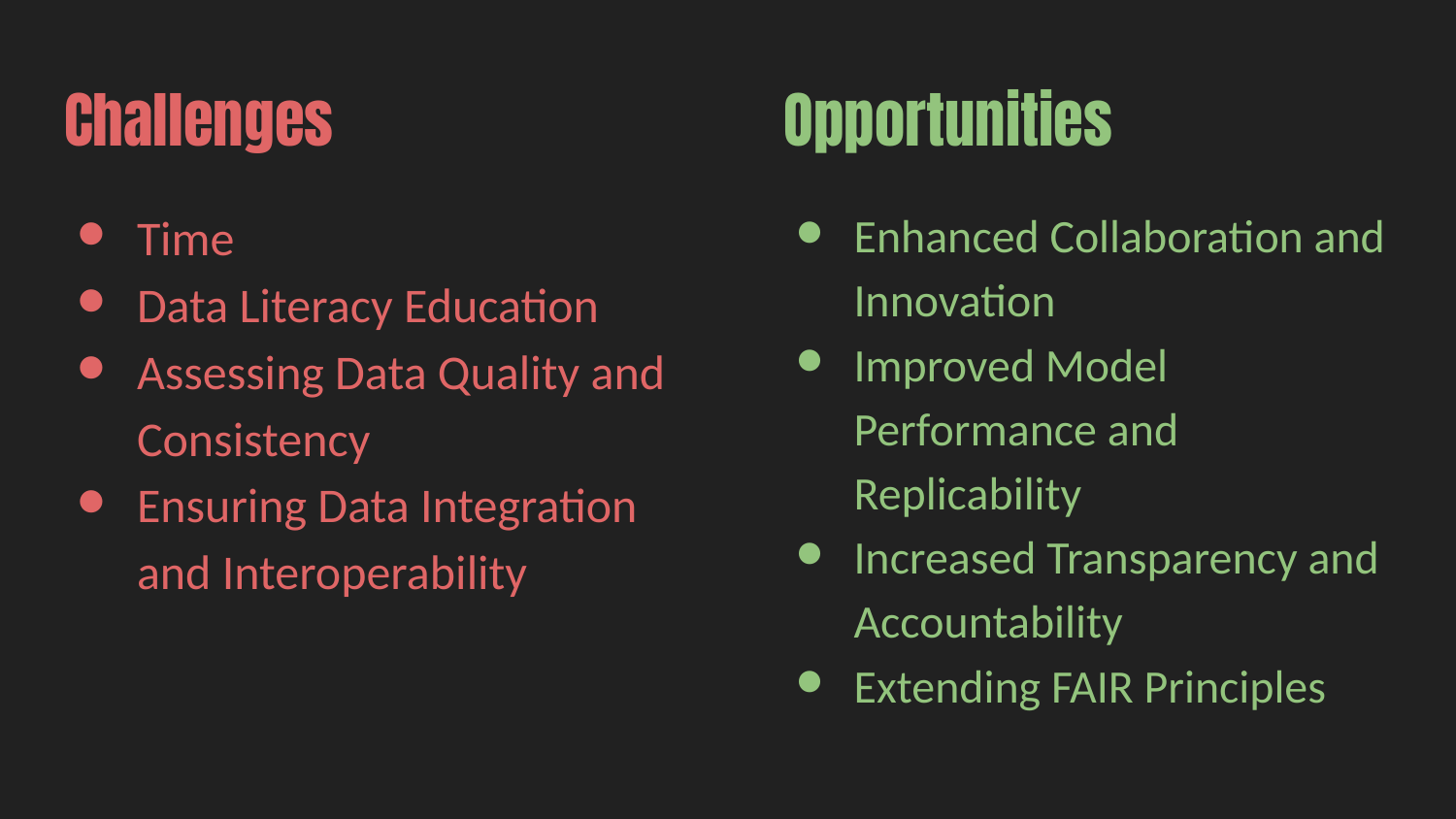

# Challenges
Opportunities
Time
Data Literacy Education
Assessing Data Quality and Consistency
Ensuring Data Integration and Interoperability
Enhanced Collaboration and Innovation
Improved Model Performance and Replicability
Increased Transparency and Accountability
Extending FAIR Principles